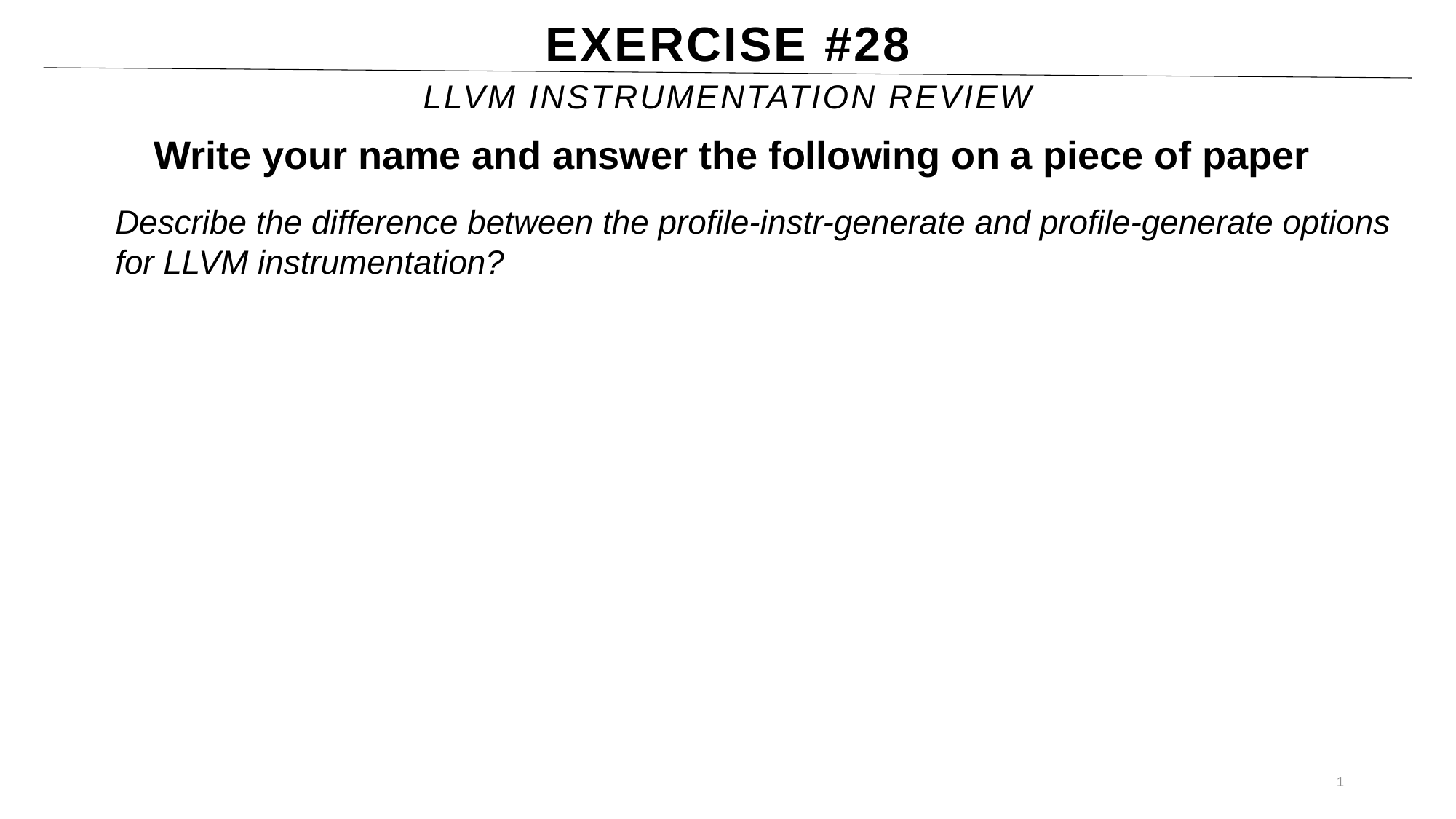

# Exercise #28
LLVM Instrumentation Review
Write your name and answer the following on a piece of paper
Describe the difference between the profile-instr-generate and profile-generate options for LLVM instrumentation?
1